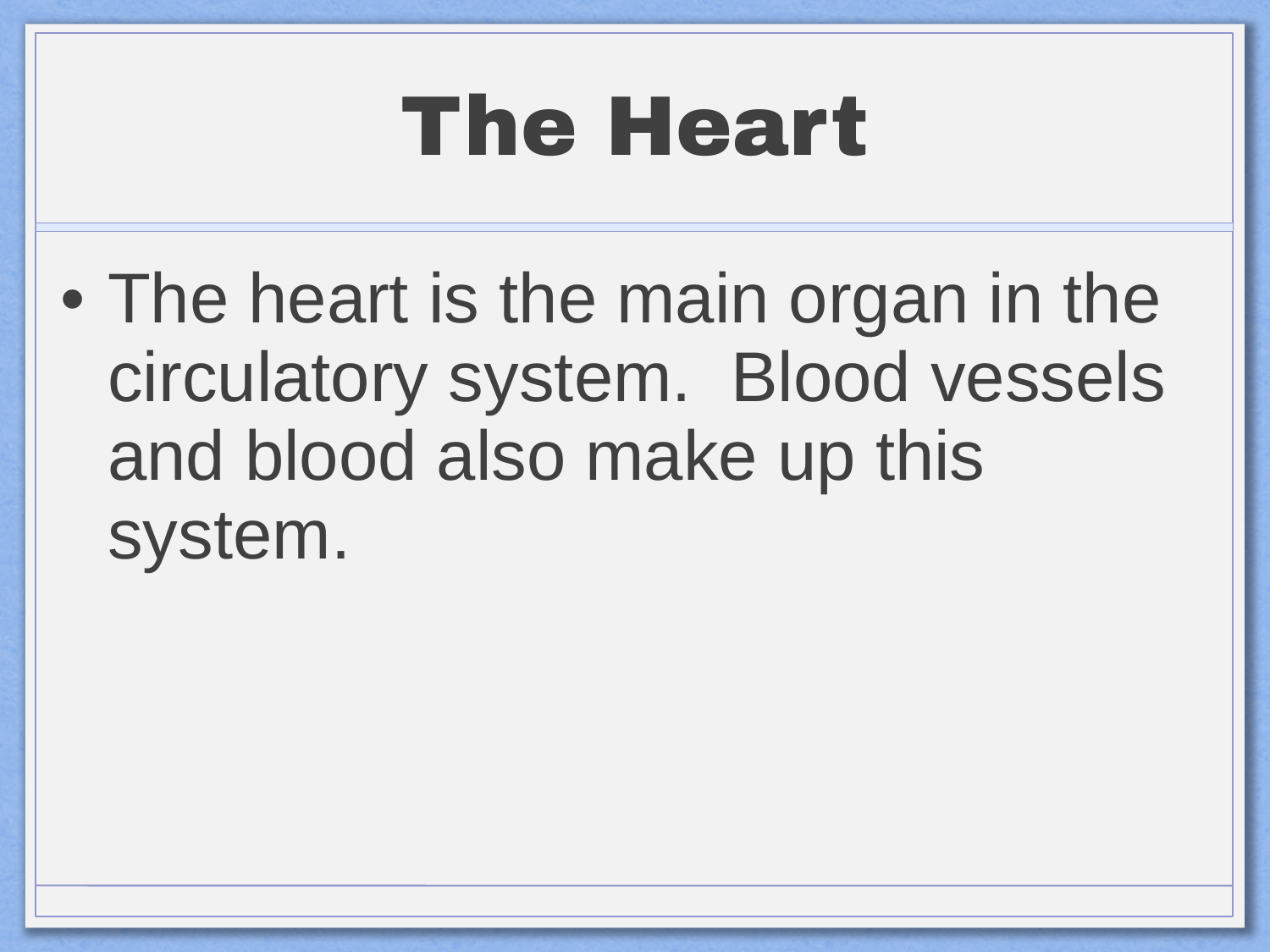

# The Heart

The heart is the main organ in the circulatory system.  Blood vessels and blood also make up this system.